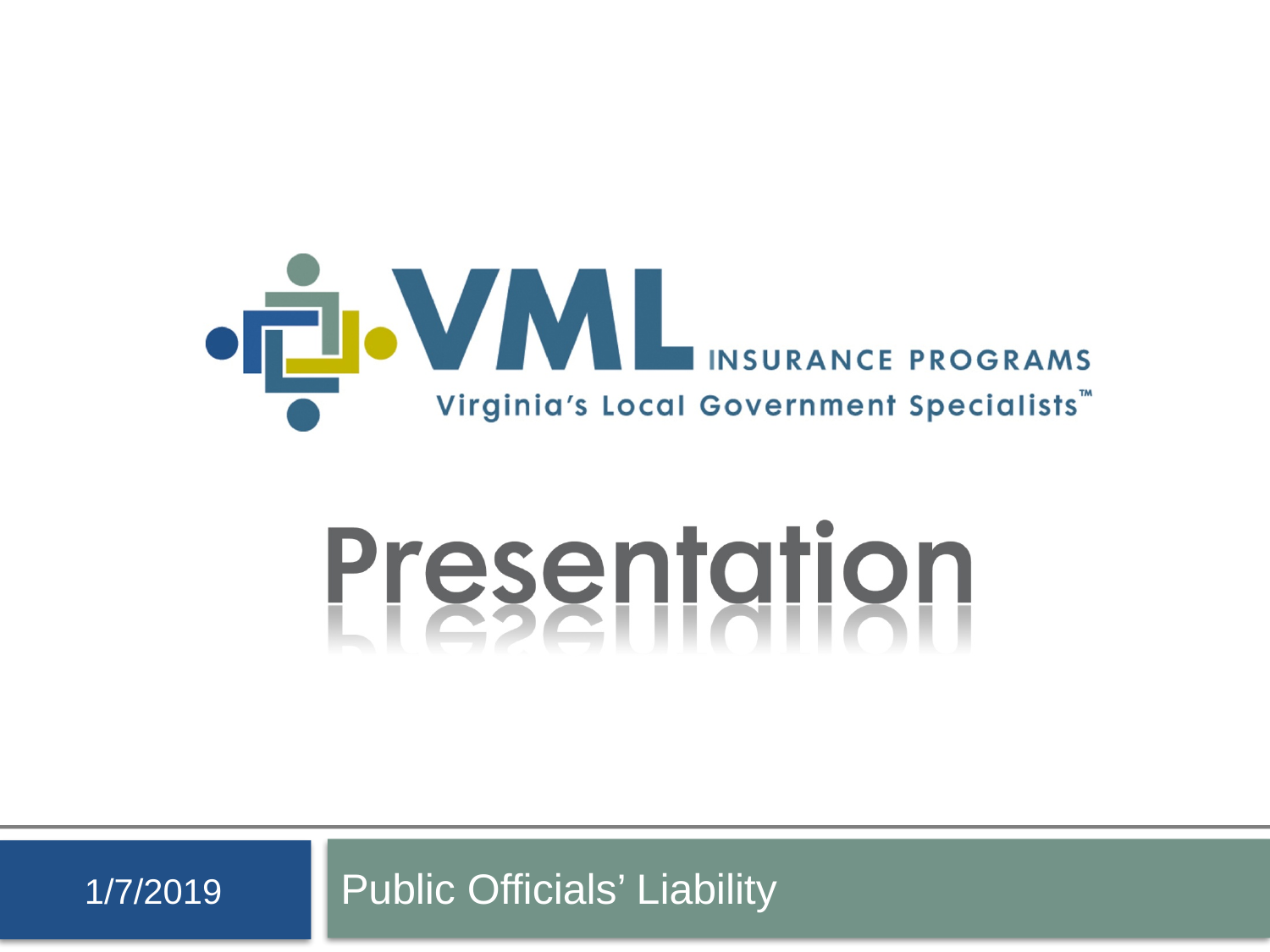

1
Public Officials' Liability
Public Officials’ Liability
1/7/2019